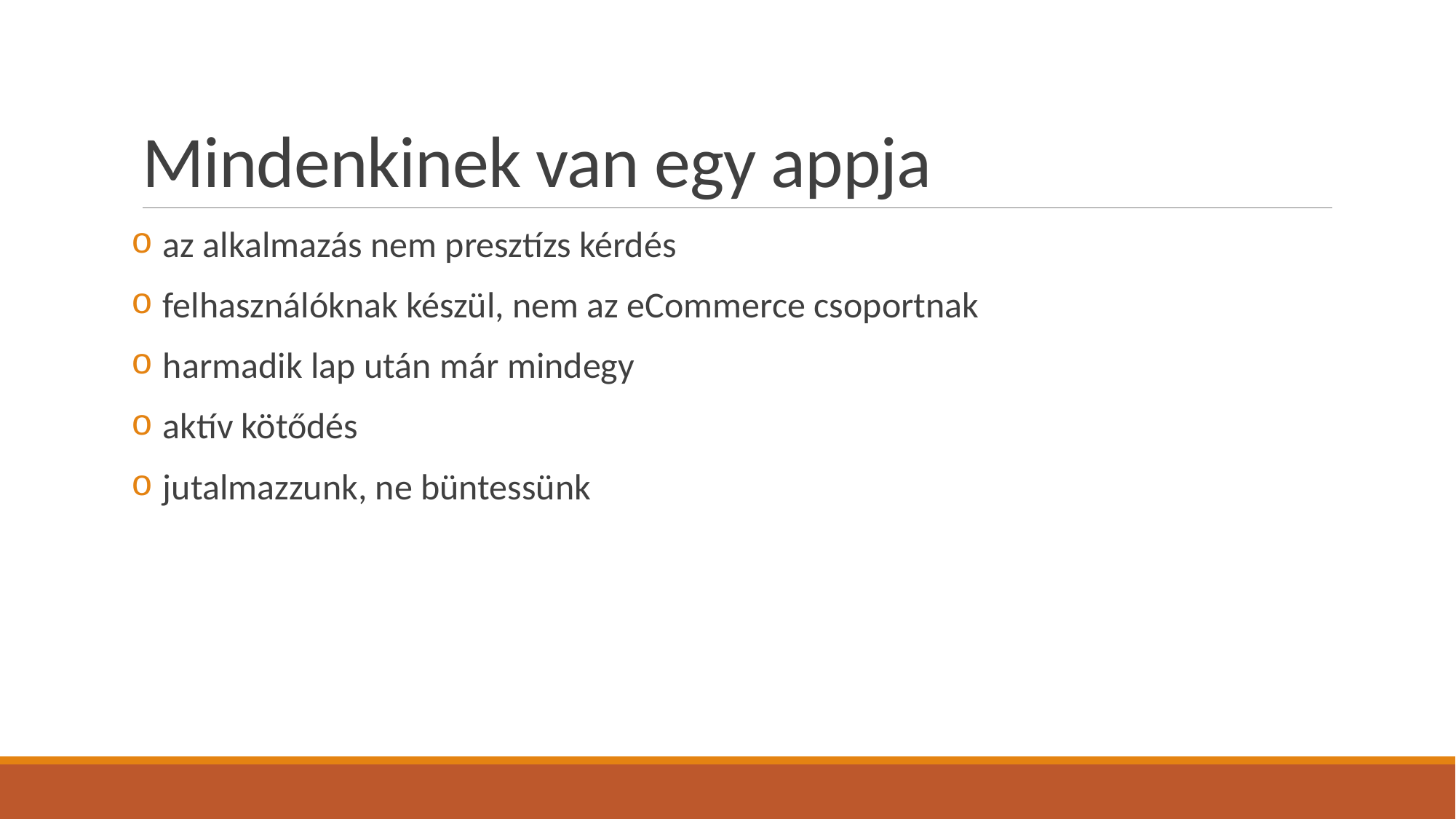

# Mindenkinek van egy appja
az alkalmazás nem presztízs kérdés
felhasználóknak készül, nem az eCommerce csoportnak
harmadik lap után már mindegy
aktív kötődés
jutalmazzunk, ne büntessünk